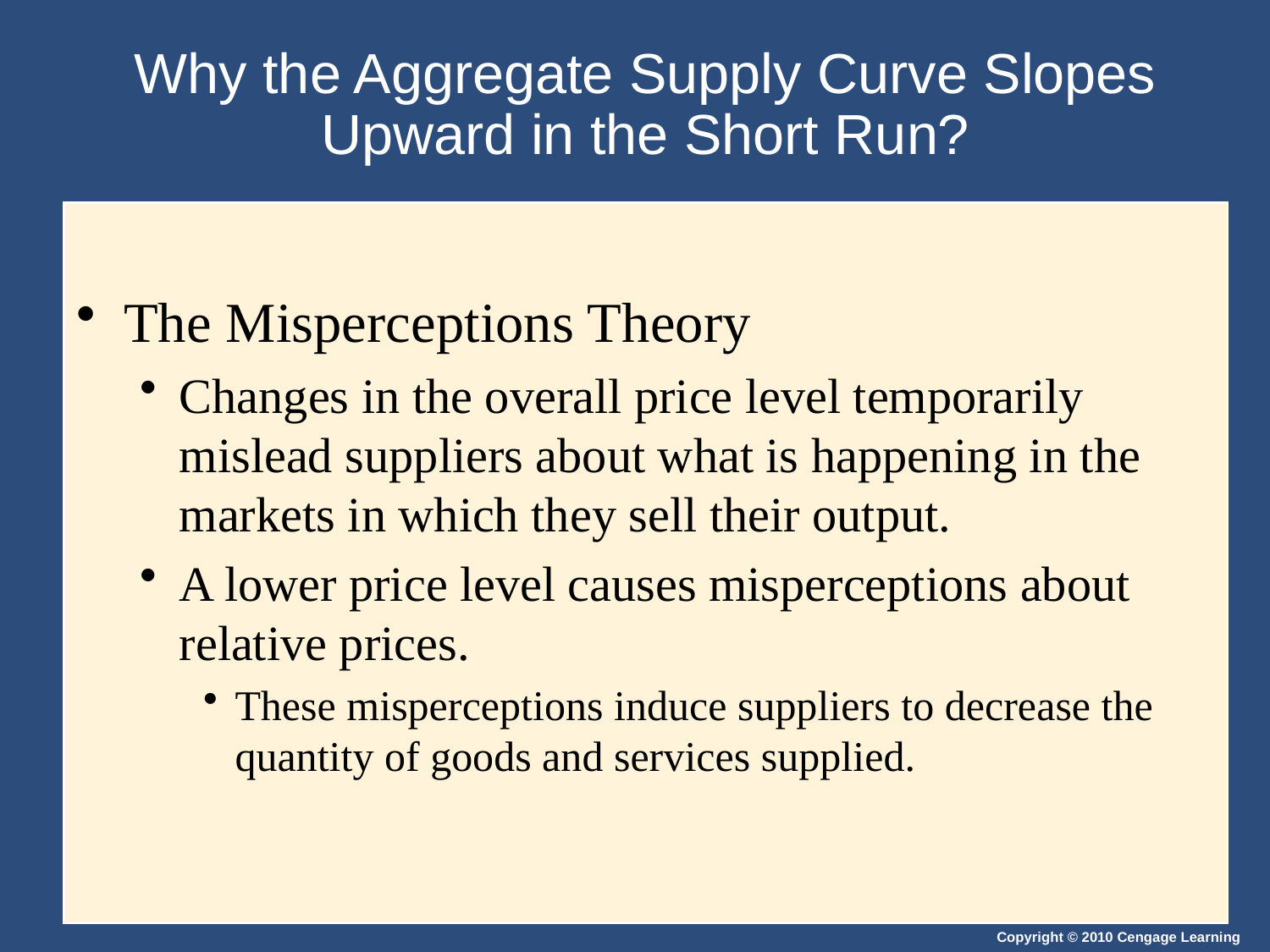

# Why the Aggregate Supply Curve Slopes Upward in the Short Run?

The Misperceptions Theory
Changes in the overall price level temporarily mislead suppliers about what is happening in the markets in which they sell their output.
A lower price level causes misperceptions about relative prices.
These misperceptions induce suppliers to decrease the quantity of goods and services supplied.